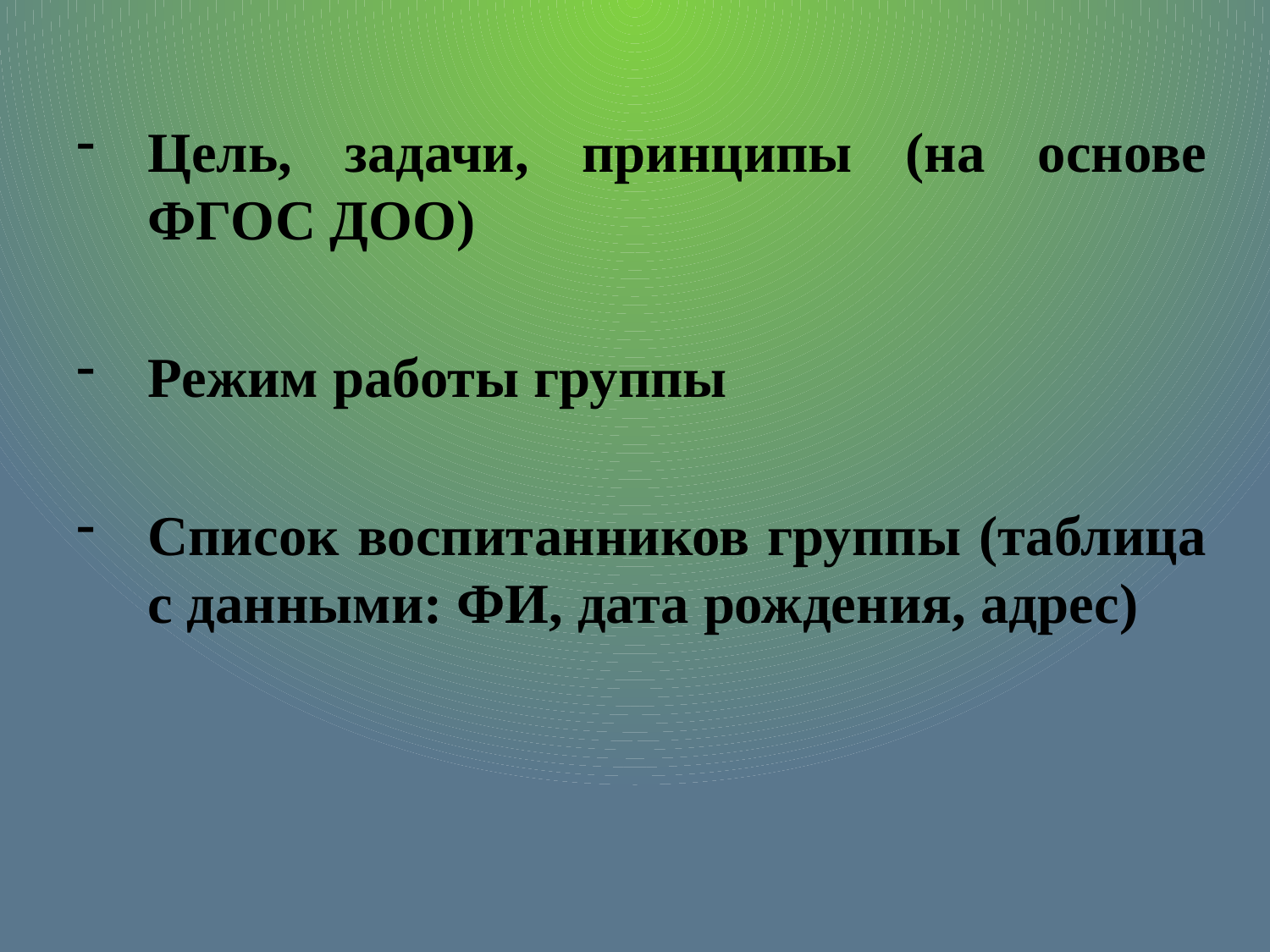

Цель, задачи, принципы (на основе ФГОС ДОО)

Режим работы группы

Список воспитанников группы (таблица с данными: ФИ, дата рождения, адрес)